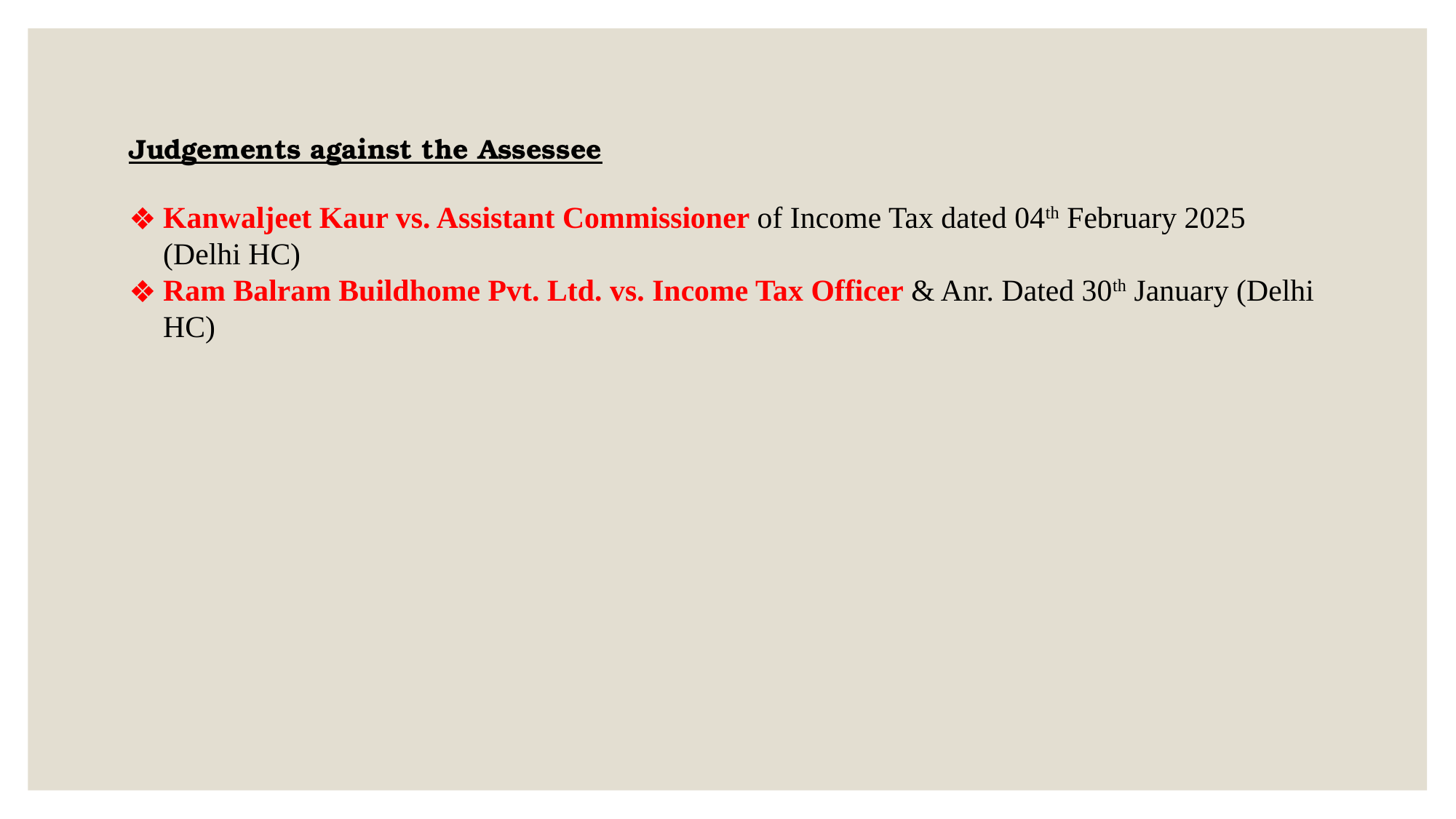

Judgements against the Assessee

Kanwaljeet Kaur vs. Assistant Commissioner of Income Tax dated 04th February 2025 (Delhi HC)
Ram Balram Buildhome Pvt. Ltd. vs. Income Tax Officer & Anr. Dated 30th January (Delhi HC)